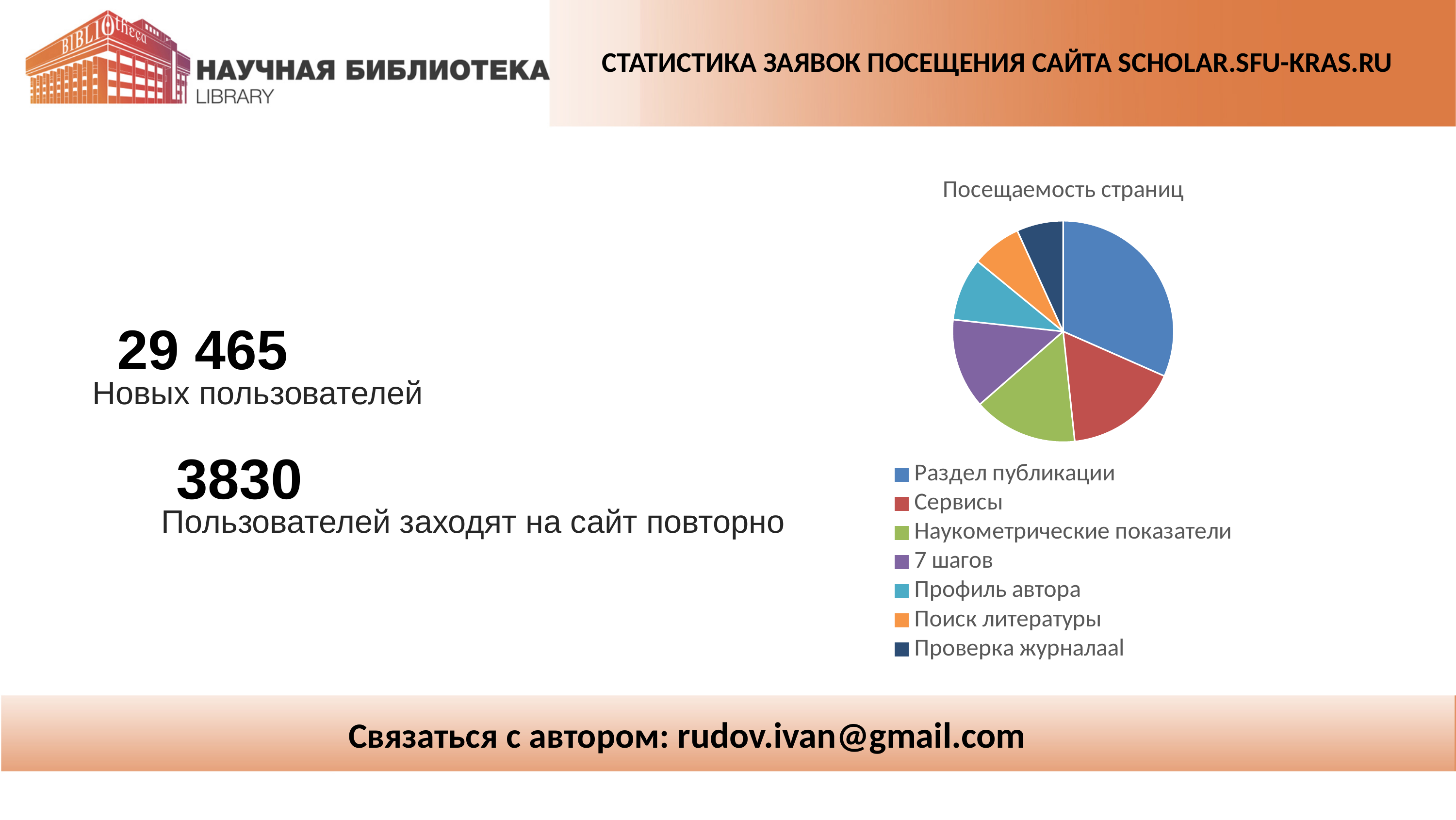

СТАТИСТИКА ЗАЯВОК ПОСЕЩЕНИЯ САЙТА SCHOLAR.SFU-KRAS.RU

### Chart: Посещаемость страниц

| Category |  |
|---|---|
| Раздел публикации | 2116.0 |
| Сервисы | 1119.0 |
| Наукометрические показатели | 1020.0 |
| 7 шагов | 881.0 |
| Профиль автора | 617.0 |
| Поиск литературы | 487.0 |
| Проверка журналаal | 455.0 |
29 465
Новых пользователей
3830
Пользователей заходят на сайт повторно
Связаться с автором: rudov.ivan@gmail.com